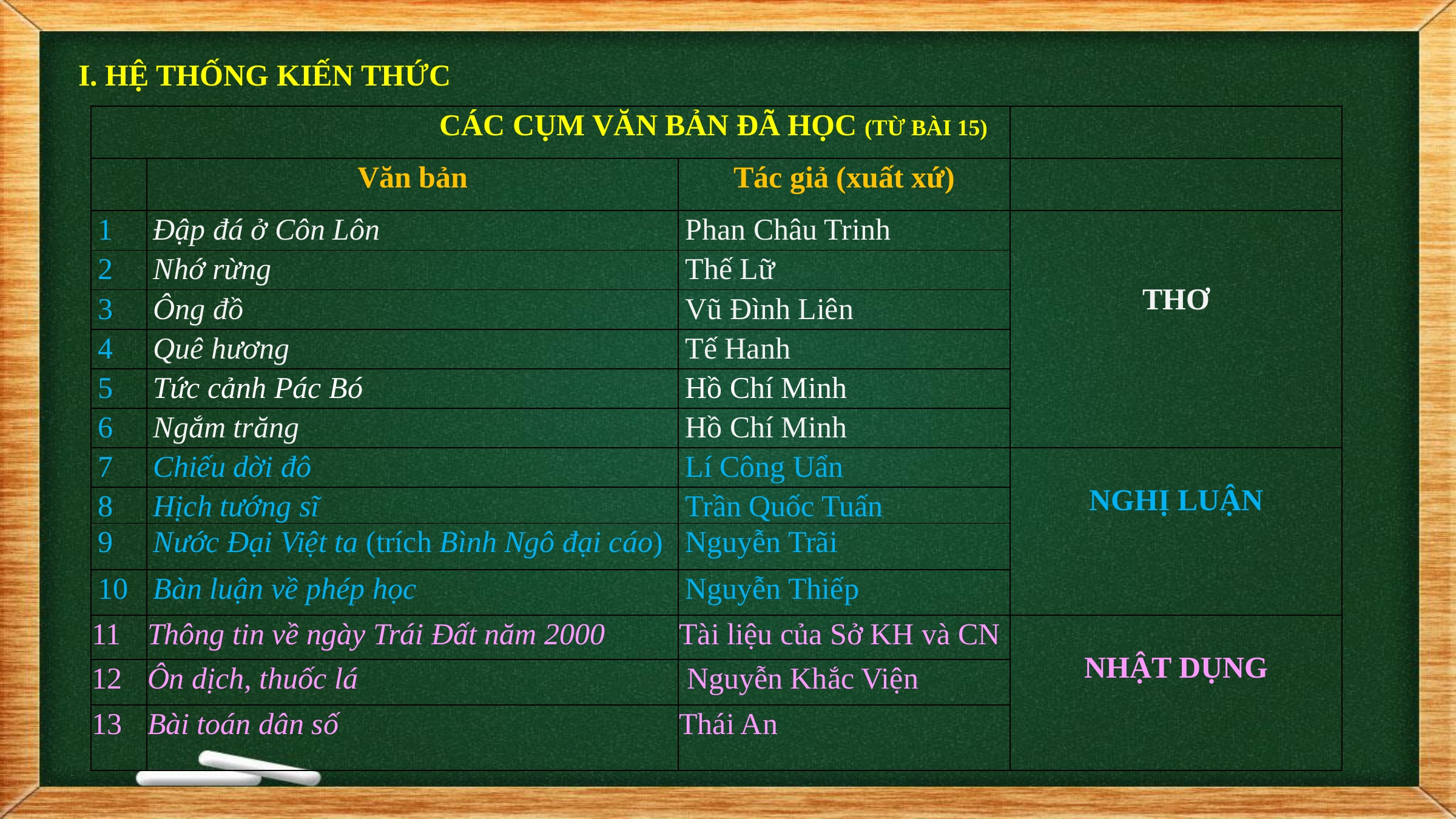

I. HỆ THỐNG KIẾN THỨC
| CÁC CỤM VĂN BẢN ĐÃ HỌC (TỪ BÀI 15) |  |  |  |
| --- | --- | --- | --- |
|  | Văn bản | Tác giả (xuất xứ) |  |
| 1 | Đập đá ở Côn Lôn | Phan Châu Trinh | THƠ |
| 2 | Nhớ rừng | Thế Lữ |  |
| 3 | Ông đồ | Vũ Đình Liên |  |
| 4 | Quê hương | Tế Hanh |  |
| 5 | Tức cảnh Pác Bó | Hồ Chí Minh |  |
| 6 | Ngắm trăng | Hồ Chí Minh |  |
| 7 | Chiếu dời đô | Lí Công Uẩn | NGHỊ LUẬN |
| 8 | Hịch tướng sĩ | Trần Quốc Tuấn |  |
| 9 | Nước Đại Việt ta (trích Bình Ngô đại cáo) | Nguyễn Trãi |  |
| 10 | Bàn luận về phép học | Nguyễn Thiếp |  |
| 11 | Thông tin về ngày Trái Đất năm 2000 | Tài liệu của Sở KH và CN | NHẬT DỤNG |
| 12 | Ôn dịch, thuốc lá | Nguyễn Khắc Viện |  |
| 13 | Bài toán dân số | Thái An |  |